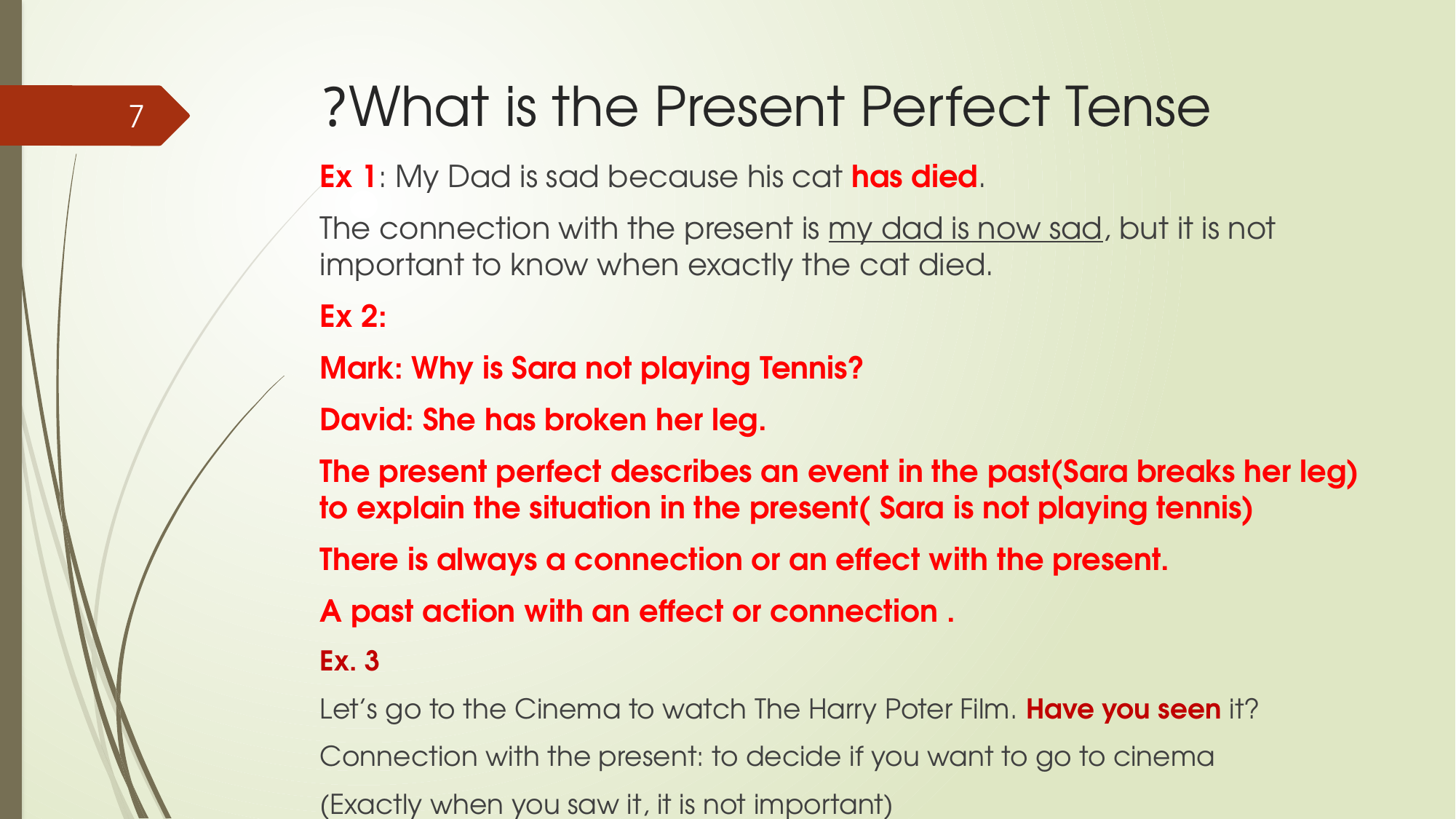

# What is the Present Perfect Tense?
7
Ex 1: My Dad is sad because his cat has died.
The connection with the present is my dad is now sad, but it is not important to know when exactly the cat died.
Ex 2:
Mark: Why is Sara not playing Tennis?
David: She has broken her leg.
The present perfect describes an event in the past(Sara breaks her leg) to explain the situation in the present( Sara is not playing tennis)
There is always a connection or an effect with the present.
A past action with an effect or connection .
Ex. 3
Let’s go to the Cinema to watch The Harry Poter Film. Have you seen it?
Connection with the present: to decide if you want to go to cinema
(Exactly when you saw it, it is not important)